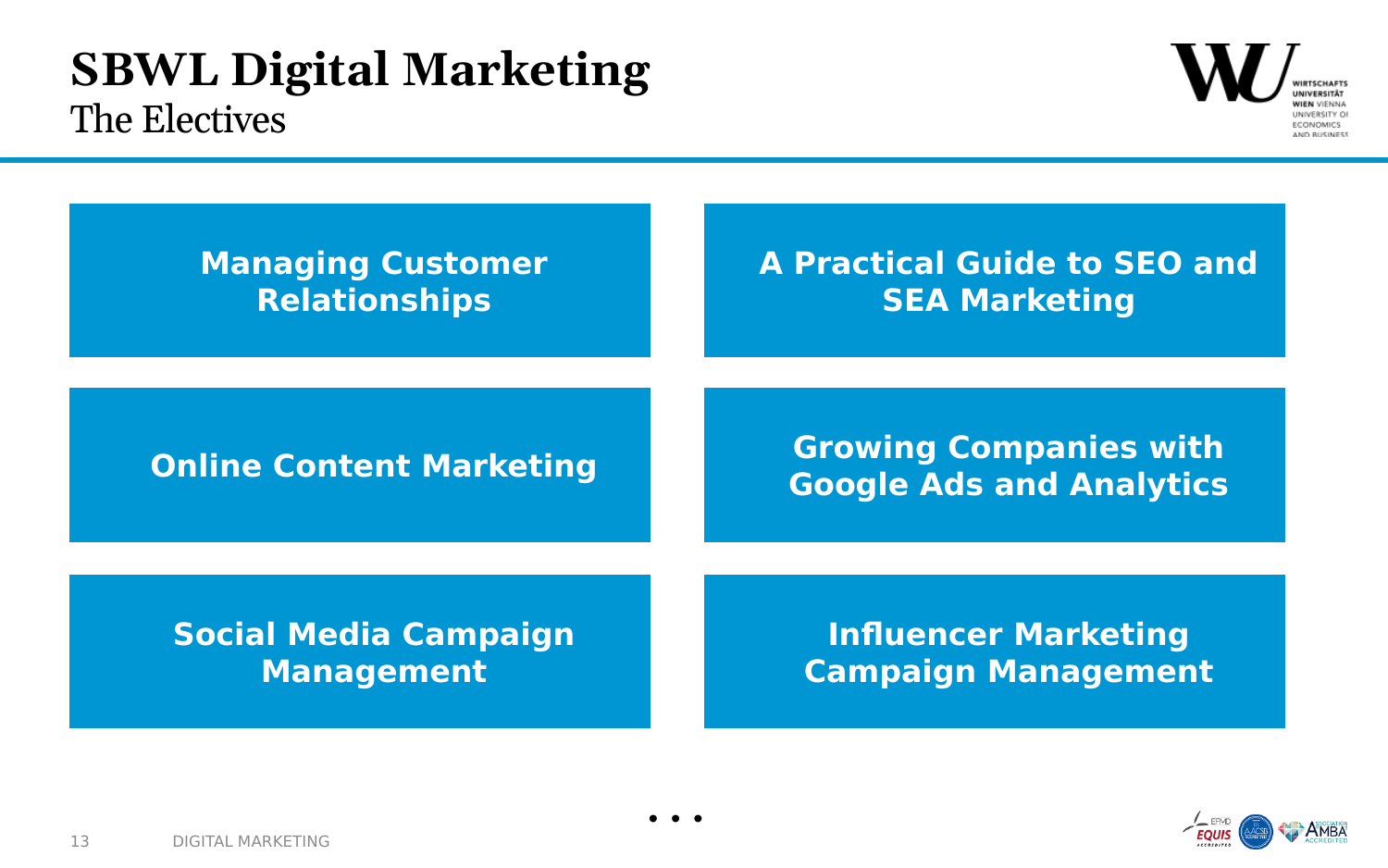

SBWL Digital Marketing
The Electives
Managing Customer
Relationships
A Practical Guide to SEO and SEA Marketing
Online Content Marketing
Growing Companies with Google Ads and Analytics
Social Media Campaign Management
Influencer Marketing Campaign Management
# . . .
DIGITAL MARKETING
13